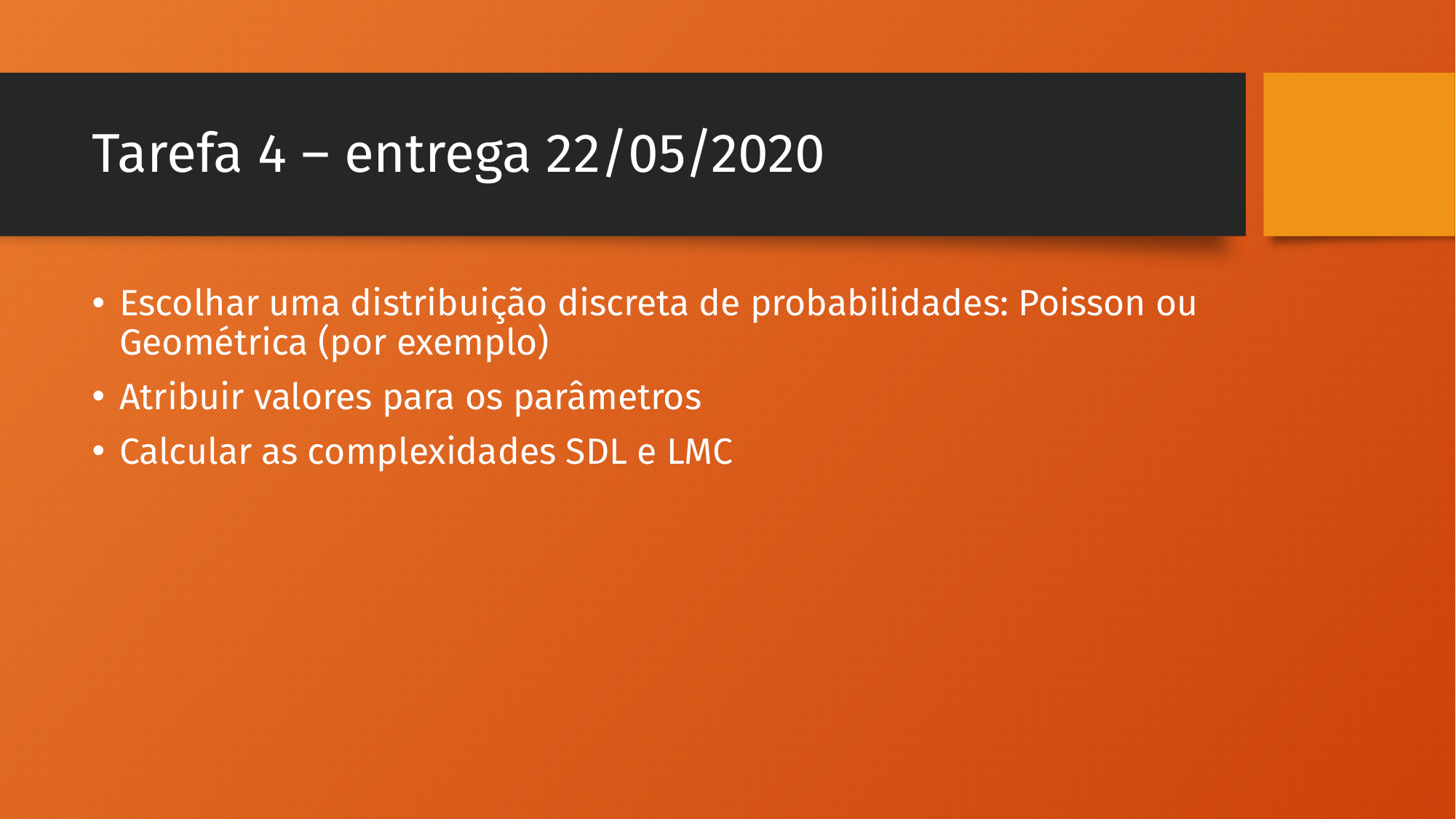

# Tarefa 4 – entrega 22/05/2020
Escolhar uma distribuição discreta de probabilidades: Poisson ou Geométrica (por exemplo)
Atribuir valores para os parâmetros
Calcular as complexidades SDL e LMC